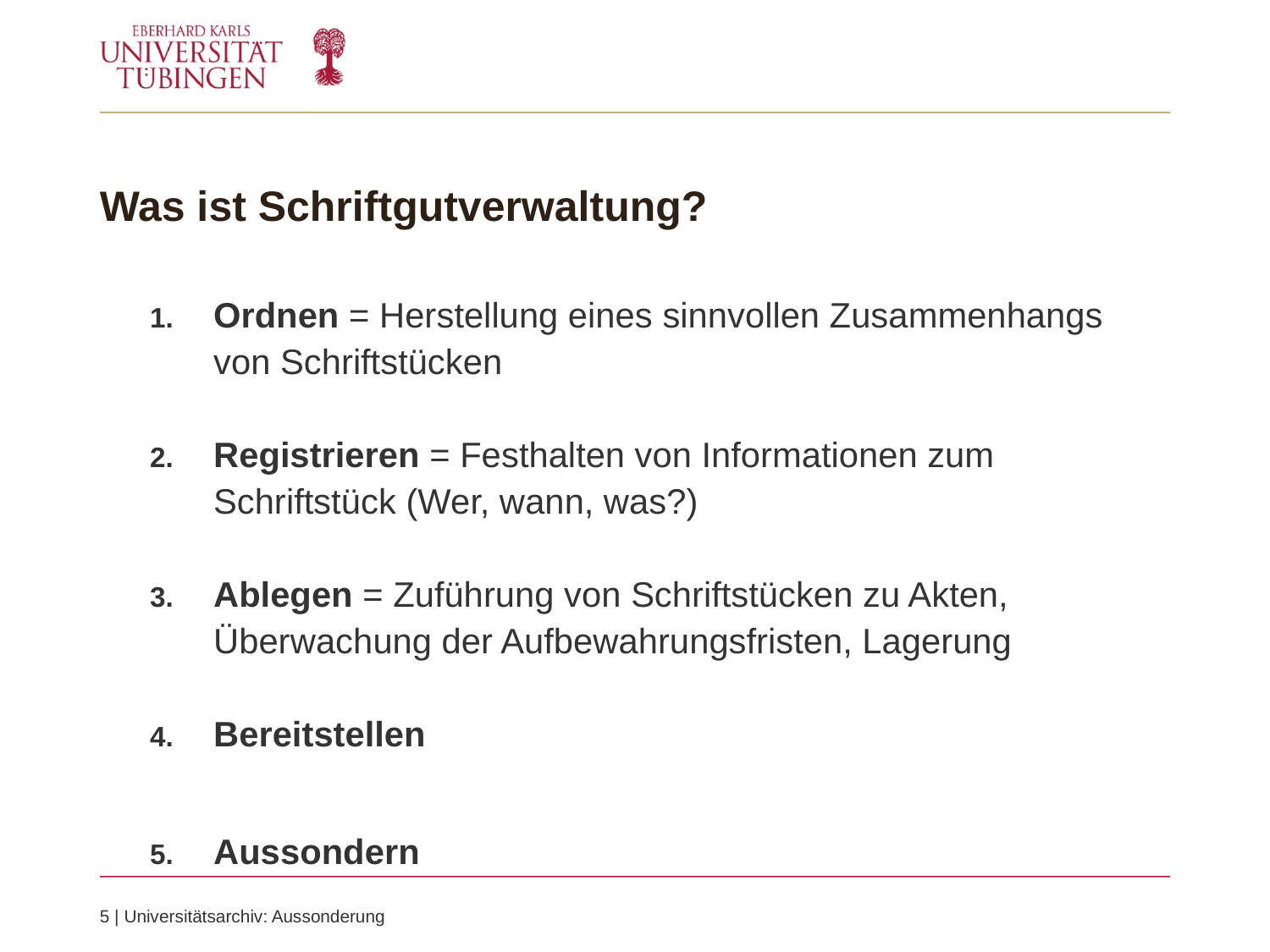

# Was ist Schriftgutverwaltung?

Ordnen = Herstellung eines sinnvollen Zusammenhangs von Schriftstücken
Registrieren = Festhalten von Informationen zum Schriftstück (Wer, wann, was?)
Ablegen = Zuführung von Schriftstücken zu Akten, Überwachung der Aufbewahrungsfristen, Lagerung
Bereitstellen

Aussondern
5 | Universitätsarchiv: Aussonderung